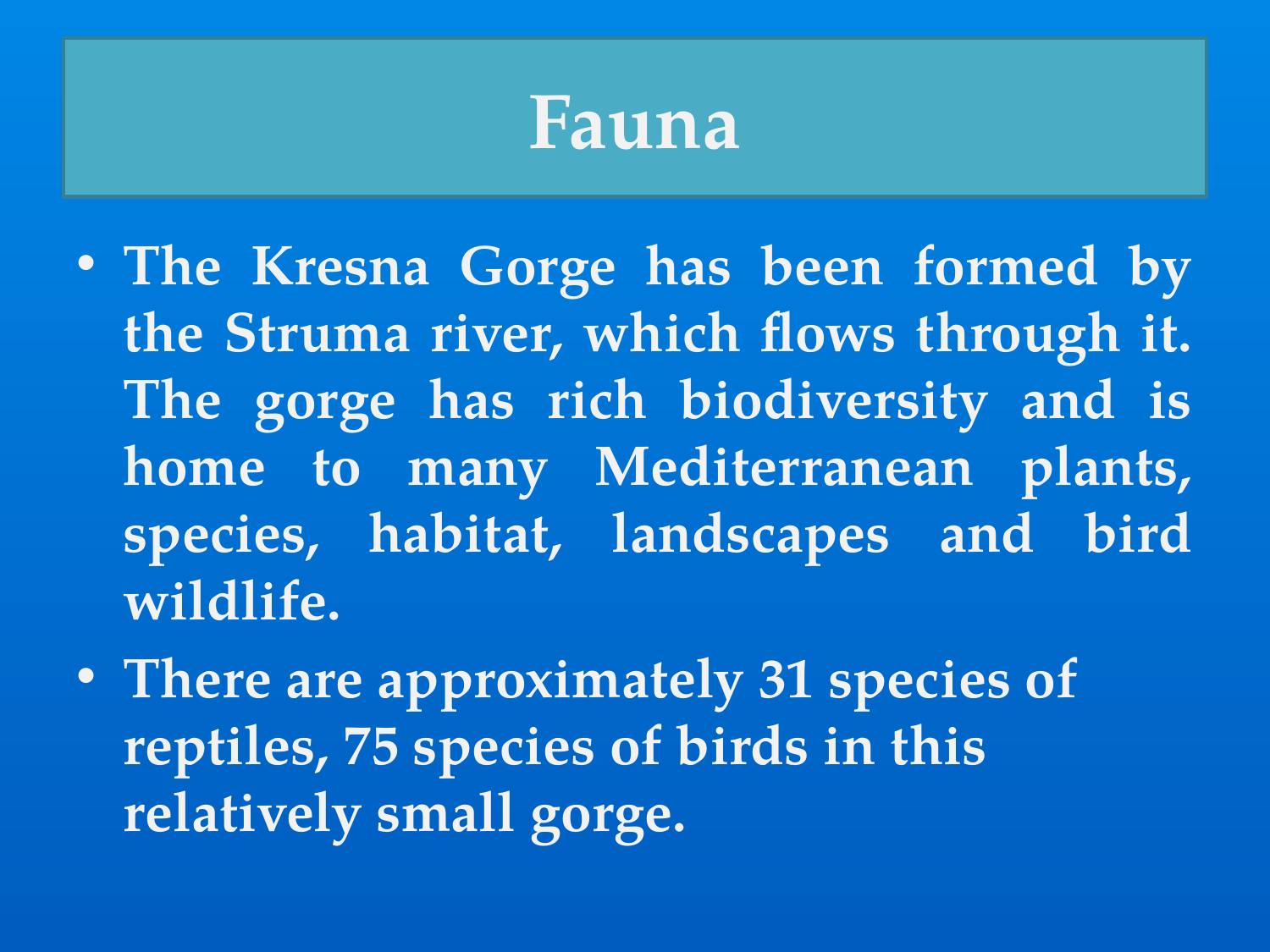

# Fauna
The Kresna Gorge has been formed by the Struma river, which flows through it. The gorge has rich biodiversity and is home to many Mediterranean plants, species, habitat, landscapes and bird wildlife.
There are approximately 31 species of reptiles, 75 species of birds in this relatively small gorge.